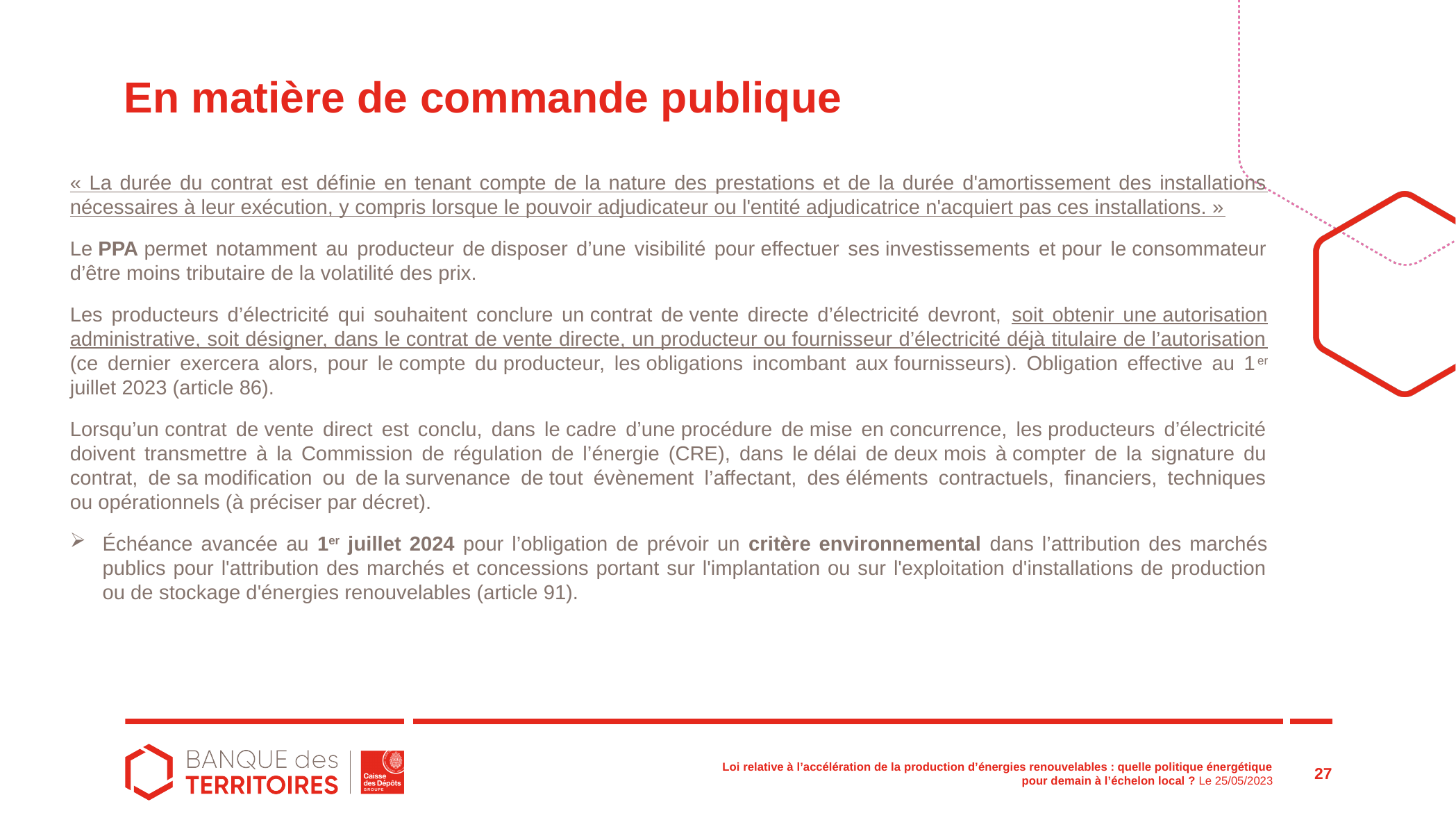

# En matière de commande publique

« La durée du contrat est définie en tenant compte de la nature des prestations et de la durée d'amortissement des installations nécessaires à leur exécution, y compris lorsque le pouvoir adjudicateur ou l'entité adjudicatrice n'acquiert pas ces installations. »
Le PPA permet notamment au producteur de disposer d’une visibilité pour effectuer ses investissements et pour le consommateur d’être moins tributaire de la volatilité des prix.
Les producteurs d’électricité qui souhaitent conclure un contrat de vente directe d’électricité devront, soit obtenir une autorisation administrative, soit désigner, dans le contrat de vente directe, un producteur ou fournisseur d’électricité déjà titulaire de l’autorisation (ce dernier exercera alors, pour le compte du producteur, les obligations incombant aux fournisseurs). Obligation effective au 1er juillet 2023 (article 86).
Lorsqu’un contrat de vente direct est conclu, dans le cadre d’une procédure de mise en concurrence, les producteurs d’électricité doivent transmettre à la Commission de régulation de l’énergie (CRE), dans le délai de deux mois à compter de la signature du contrat, de sa modification ou de la survenance de tout évènement l’affectant, des éléments contractuels, financiers, techniques ou opérationnels (à préciser par décret).
Échéance avancée au 1er juillet 2024 pour l’obligation de prévoir un critère environnemental dans l’attribution des marchés publics pour l'attribution des marchés et concessions portant sur l'implantation ou sur l'exploitation d'installations de production ou de stockage d'énergies renouvelables (article 91).

27
Loi relative à l’accélération de la production d’énergies renouvelables : quelle politique énergétique pour demain à l’échelon local ? Le 25/05/2023